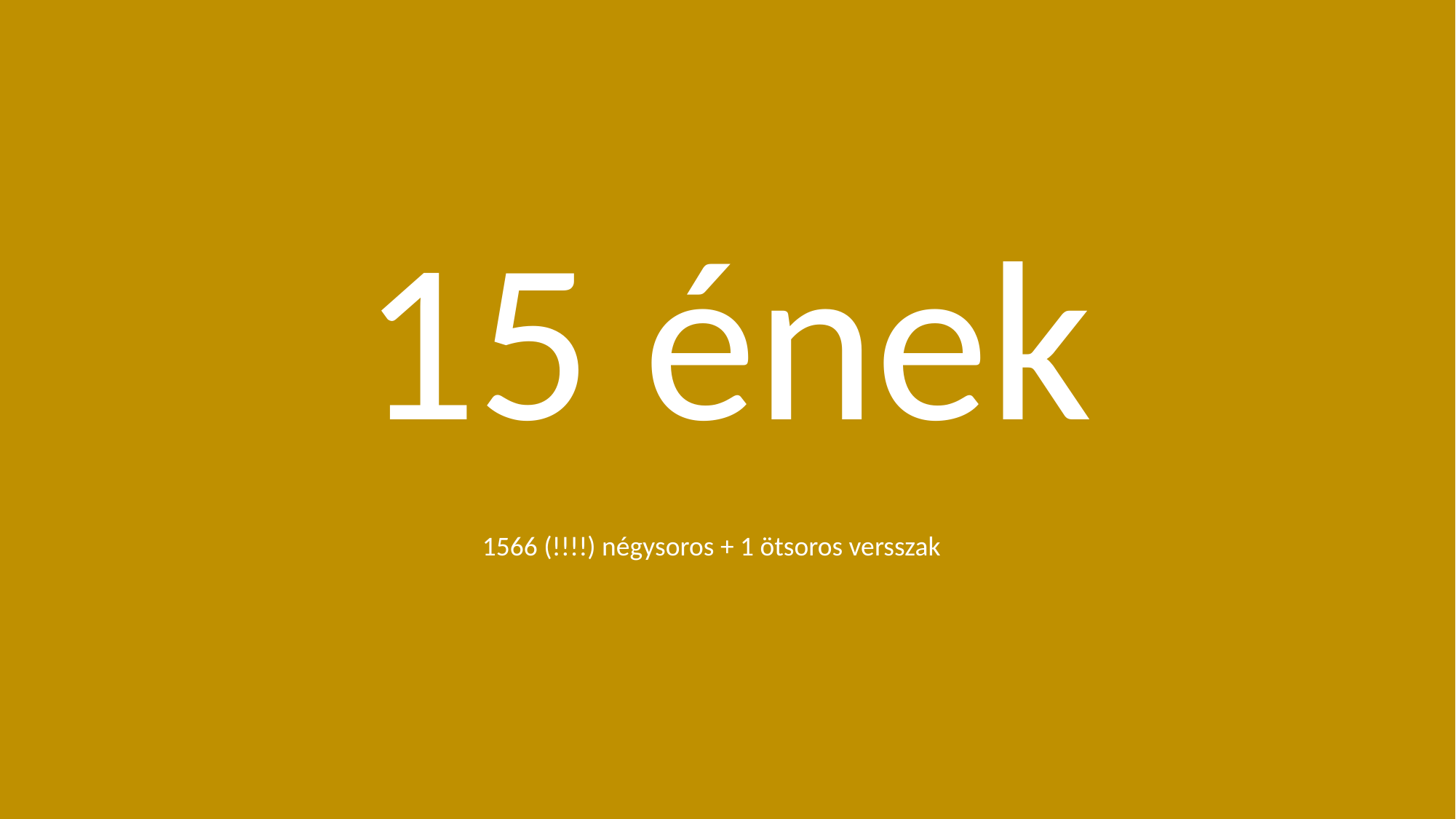

15 ének
1566 (!!!!) négysoros + 1 ötsoros versszak